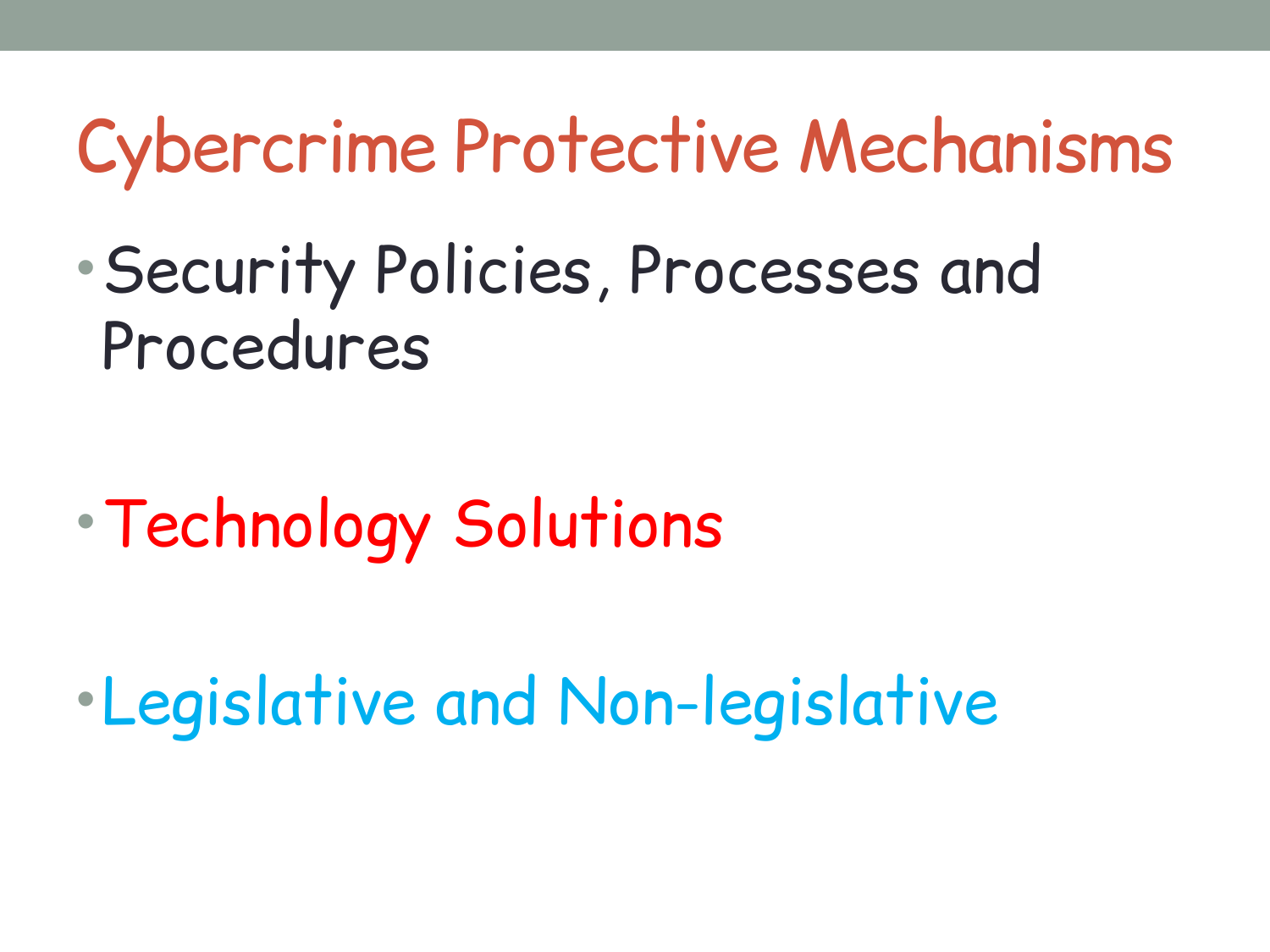

# Cybercrime Protective Mechanisms
Security Policies, Processes and Procedures

Technology Solutions

Legislative and Non-legislative